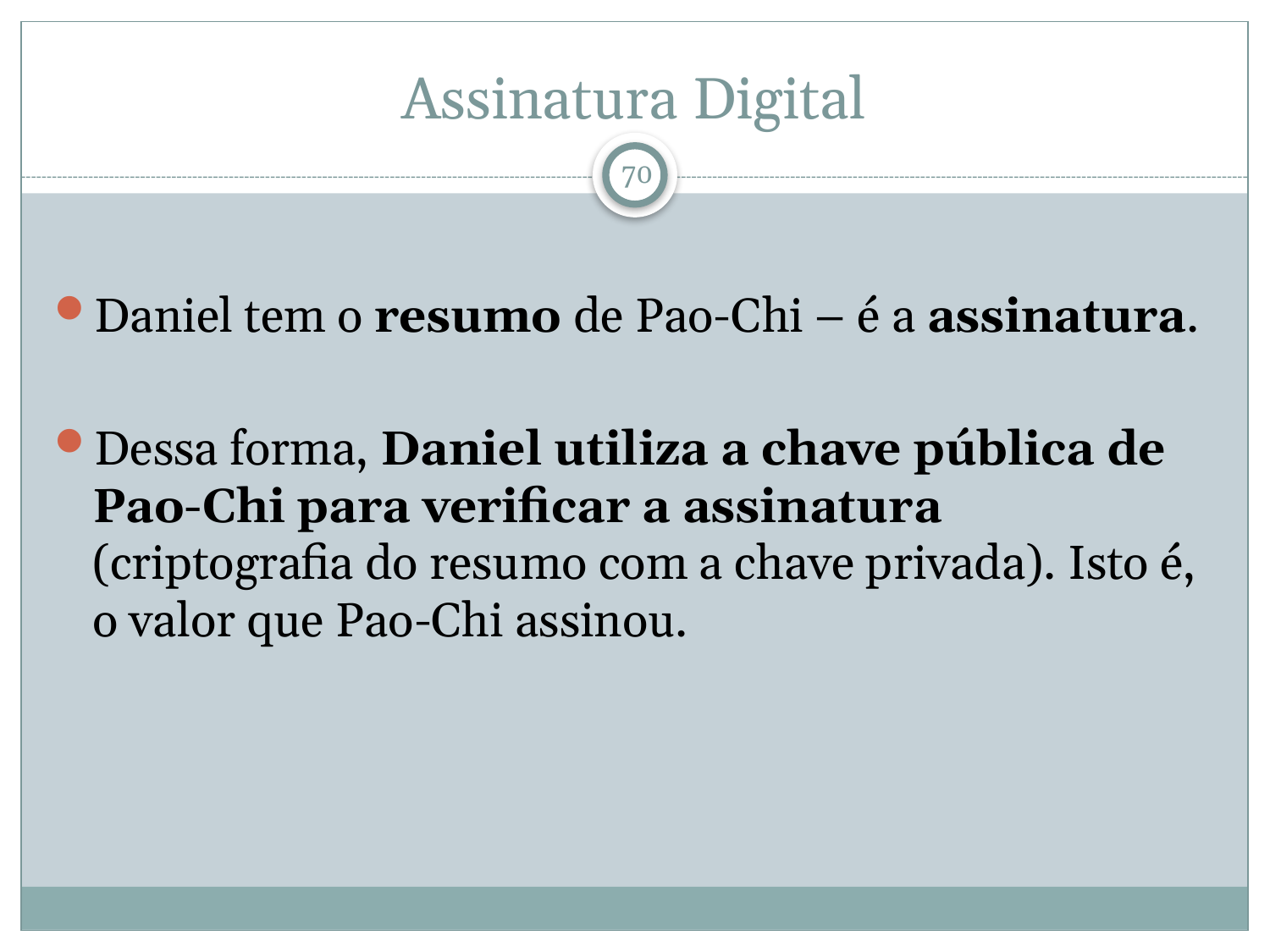

# Assinatura Digital

Daniel tem o resumo de Pao-Chi – é a assinatura.

Dessa forma, Daniel utiliza a chave pública de Pao-Chi para verificar a assinatura (criptografia do resumo com a chave privada). Isto é, o valor que Pao-Chi assinou.
70